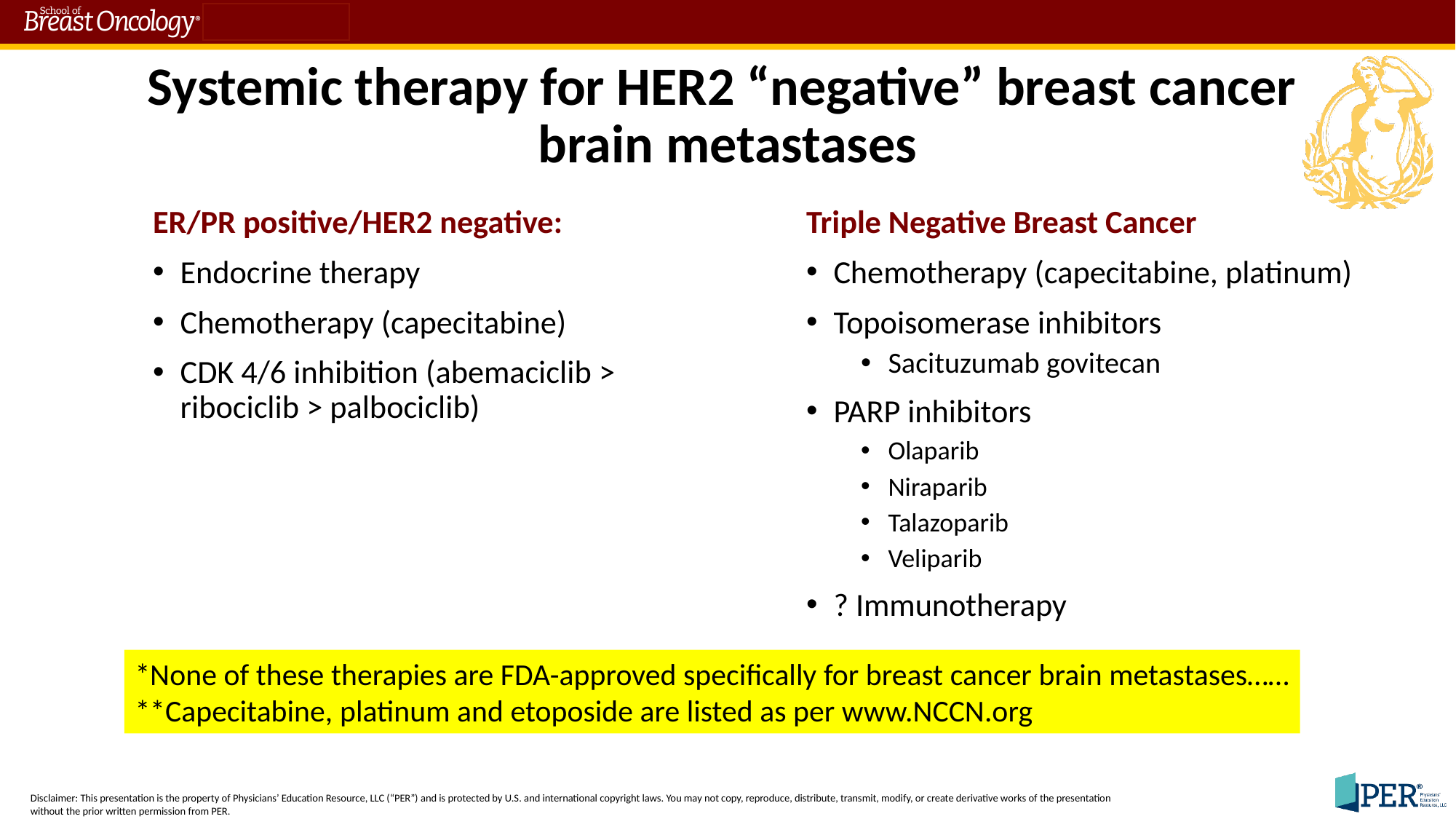

Systemic therapy for HER2 “negative” breast cancer
brain metastases
ER/PR positive/HER2 negative:
Endocrine therapy
Chemotherapy (capecitabine)
CDK 4/6 inhibition (abemaciclib > ribociclib > palbociclib)

Triple Negative Breast Cancer
Chemotherapy (capecitabine, platinum)
Topoisomerase inhibitors
Sacituzumab govitecan
PARP inhibitors
Olaparib
Niraparib
Talazoparib
Veliparib
? Immunotherapy

*None of these therapies are FDA-approved specifically for breast cancer brain metastases……
**Capecitabine, platinum and etoposide are listed as per www.NCCN.org